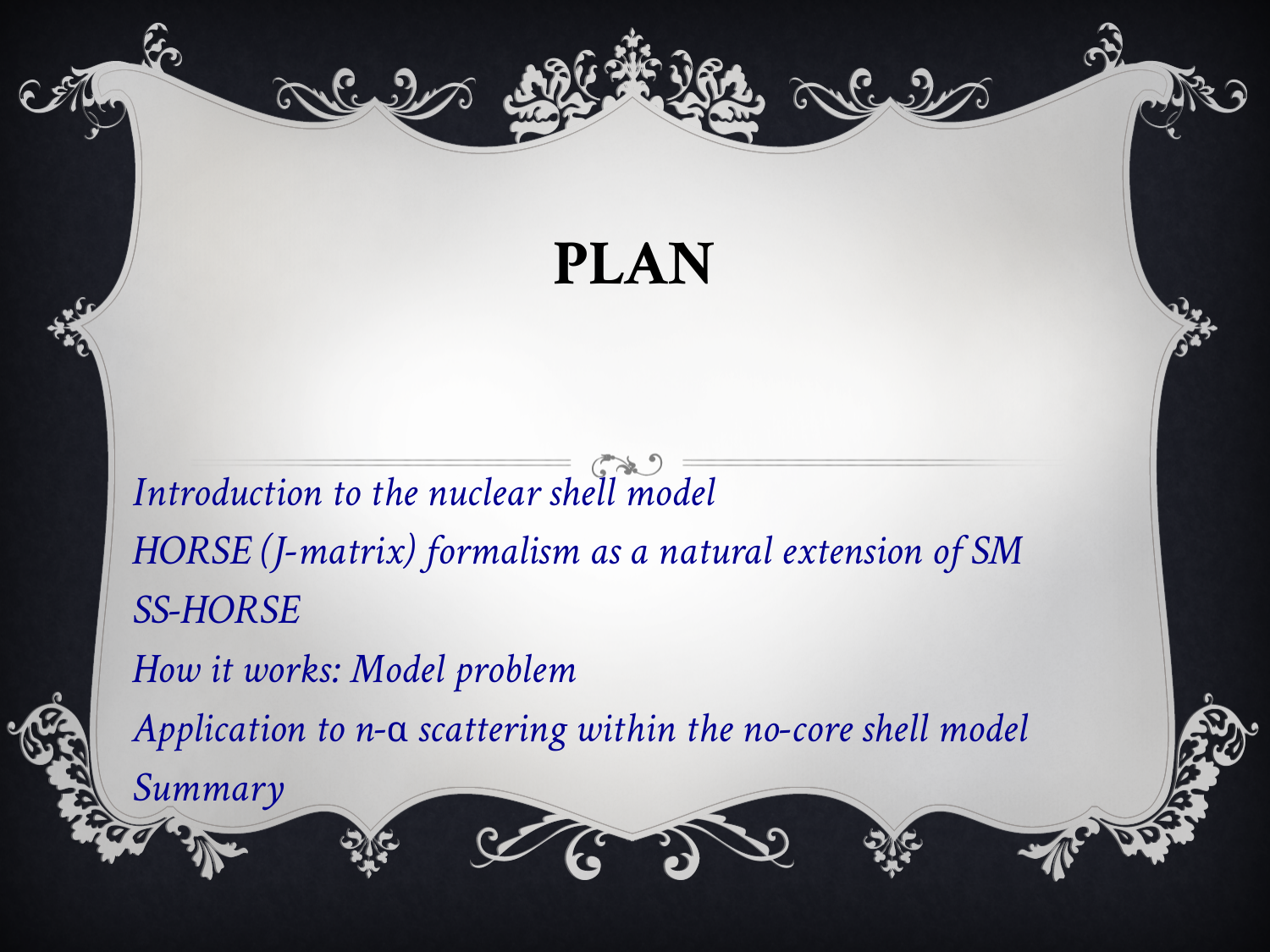

# Plan
Introduction to the nuclear shell model
HORSE (J-matrix) formalism as a natural extension of SM
SS-HORSE
How it works: Model problem
Application to n-α scattering within the no-core shell model
Summary